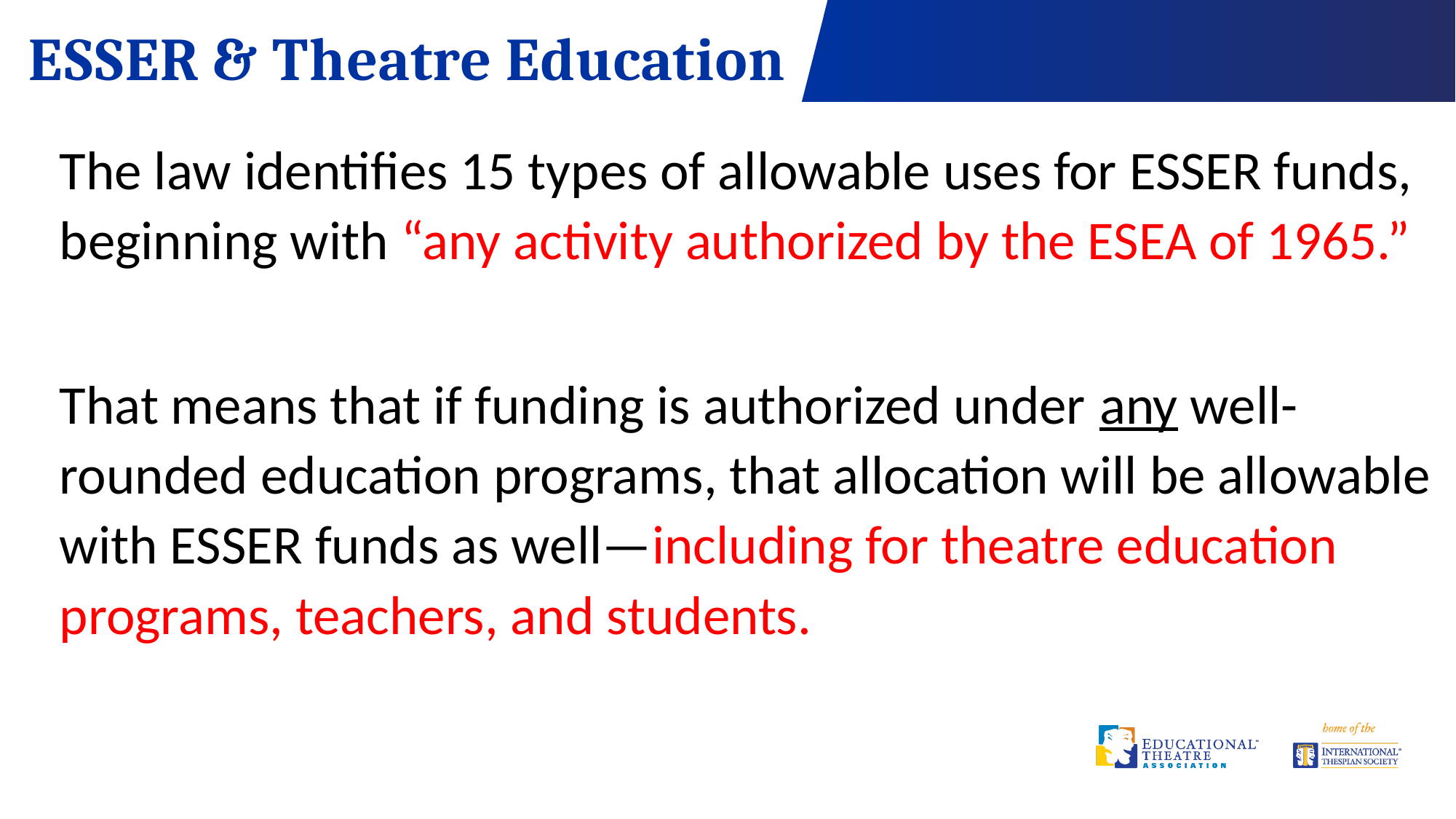

ESSER & Theatre Education
The law identifies 15 types of allowable uses for ESSER funds, beginning with “any activity authorized by the ESEA of 1965.”

That means that if funding is authorized under any well-rounded education programs, that allocation will be allowable with ESSER funds as well—including for theatre education programs, teachers, and students.